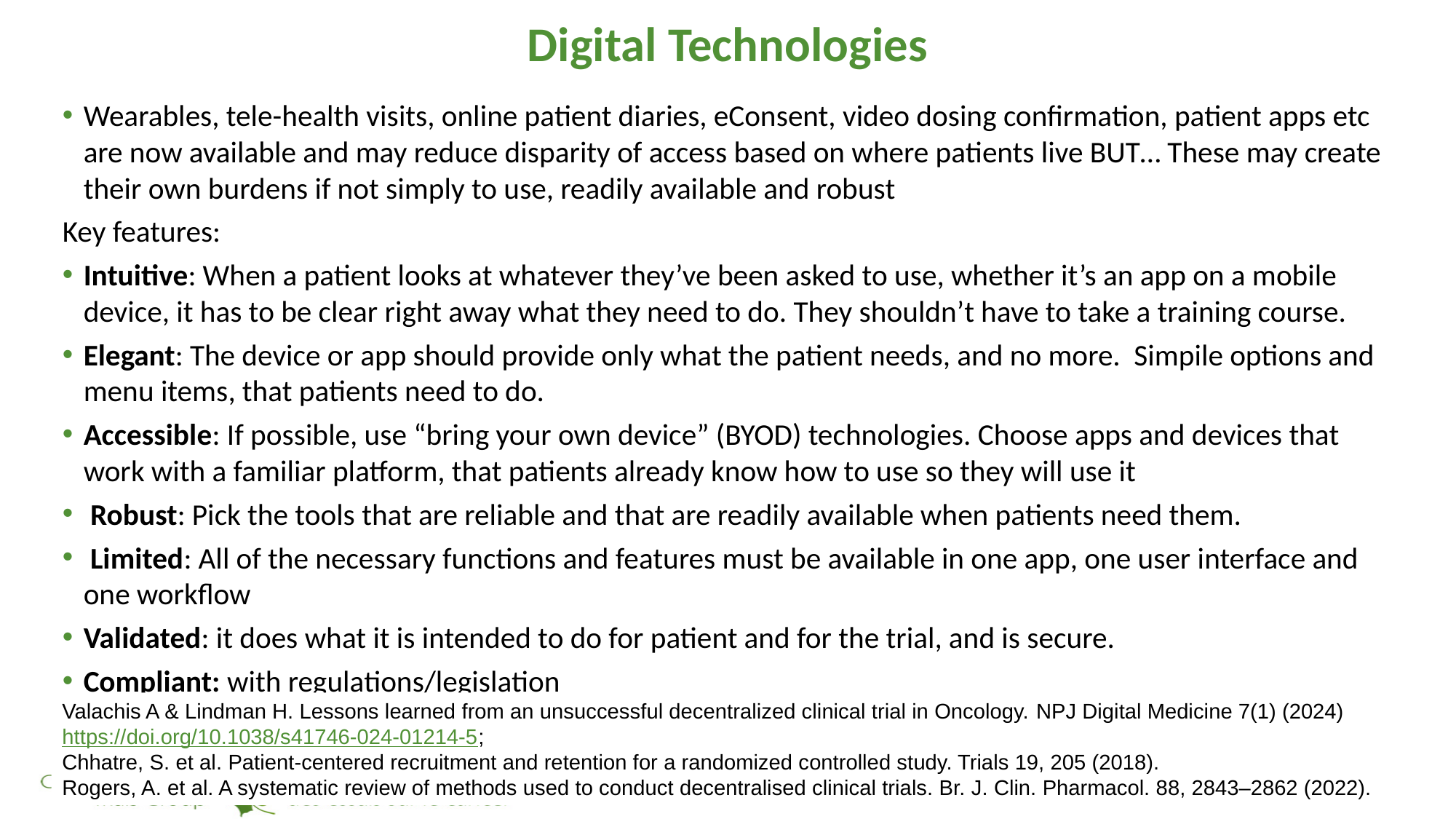

# Digital Technologies
Wearables, tele-health visits, online patient diaries, eConsent, video dosing confirmation, patient apps etc are now available and may reduce disparity of access based on where patients live BUT… These may create their own burdens if not simply to use, readily available and robust
Key features:
Intuitive: When a patient looks at whatever they’ve been asked to use, whether it’s an app on a mobile device, it has to be clear right away what they need to do. They shouldn’t have to take a training course.
Elegant: The device or app should provide only what the patient needs, and no more.  Simpile options and menu items, that patients need to do.
Accessible: If possible, use “bring your own device” (BYOD) technologies. Choose apps and devices that work with a familiar platform, that patients already know how to use so they will use it
 Robust: Pick the tools that are reliable and that are readily available when patients need them.
 Limited: All of the necessary functions and features must be available in one app, one user interface and one workflow
Validated: it does what it is intended to do for patient and for the trial, and is secure.
Compliant: with regulations/legislation
Resourced: (people and infrastructure) available for management of devices and data generated.

Valachis A & Lindman H. Lessons learned from an unsuccessful decentralized clinical trial in Oncology. NPJ Digital Medicine 7(1) (2024) https://doi.org/10.1038/s41746-024-01214-5;
Chhatre, S. et al. Patient-centered recruitment and retention for a randomized controlled study. Trials 19, 205 (2018).
Rogers, A. et al. A systematic review of methods used to conduct decentralised clinical trials. Br. J. Clin. Pharmacol. 88, 2843–2862 (2022).